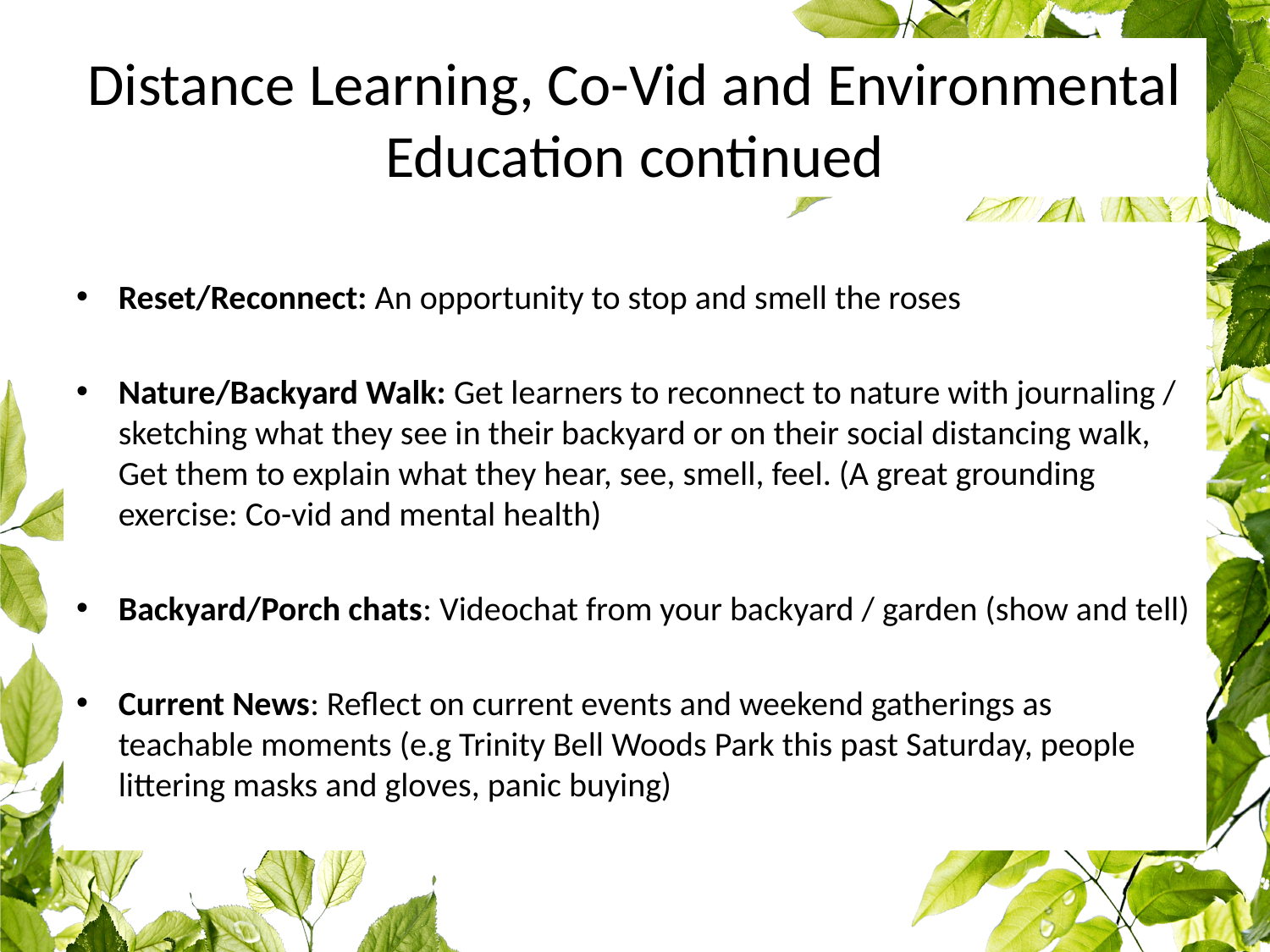

# Distance Learning, Co-Vid and Environmental Education continued

Reset/Reconnect: An opportunity to stop and smell the roses

Nature/Backyard Walk: Get learners to reconnect to nature with journaling / sketching what they see in their backyard or on their social distancing walk, Get them to explain what they hear, see, smell, feel. (A great grounding exercise: Co-vid and mental health)

Backyard/Porch chats: Videochat from your backyard / garden (show and tell)

Current News: Reflect on current events and weekend gatherings as teachable moments (e.g Trinity Bell Woods Park this past Saturday, people littering masks and gloves, panic buying)